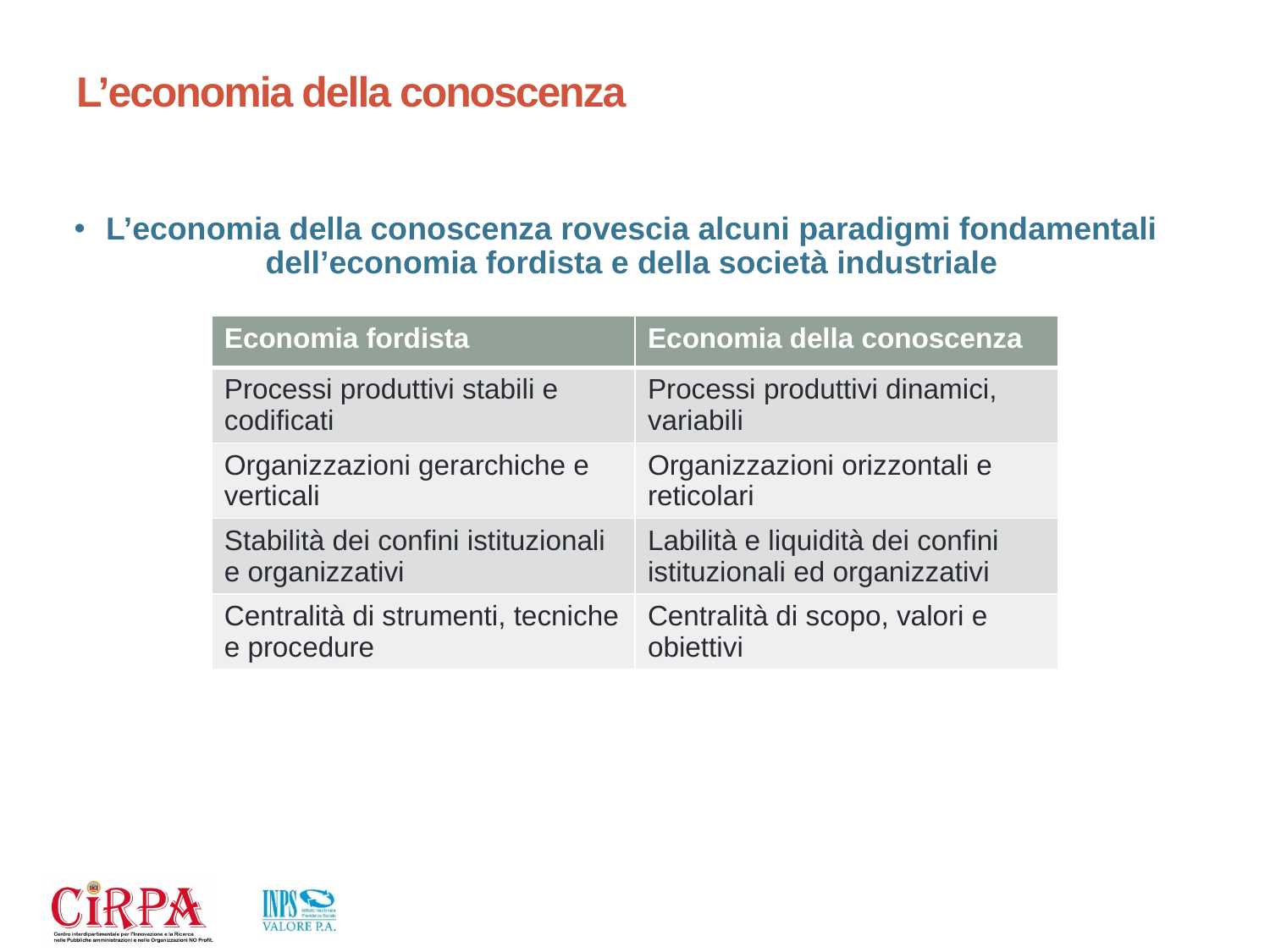

# L’economia della conoscenza
L’economia della conoscenza rovescia alcuni paradigmi fondamentali dell’economia fordista e della società industriale

| Economia fordista | Economia della conoscenza |
| --- | --- |
| Processi produttivi stabili e codificati | Processi produttivi dinamici, variabili |
| Organizzazioni gerarchiche e verticali | Organizzazioni orizzontali e reticolari |
| Stabilità dei confini istituzionali e organizzativi | Labilità e liquidità dei confini istituzionali ed organizzativi |
| Centralità di strumenti, tecniche e procedure | Centralità di scopo, valori e obiettivi |